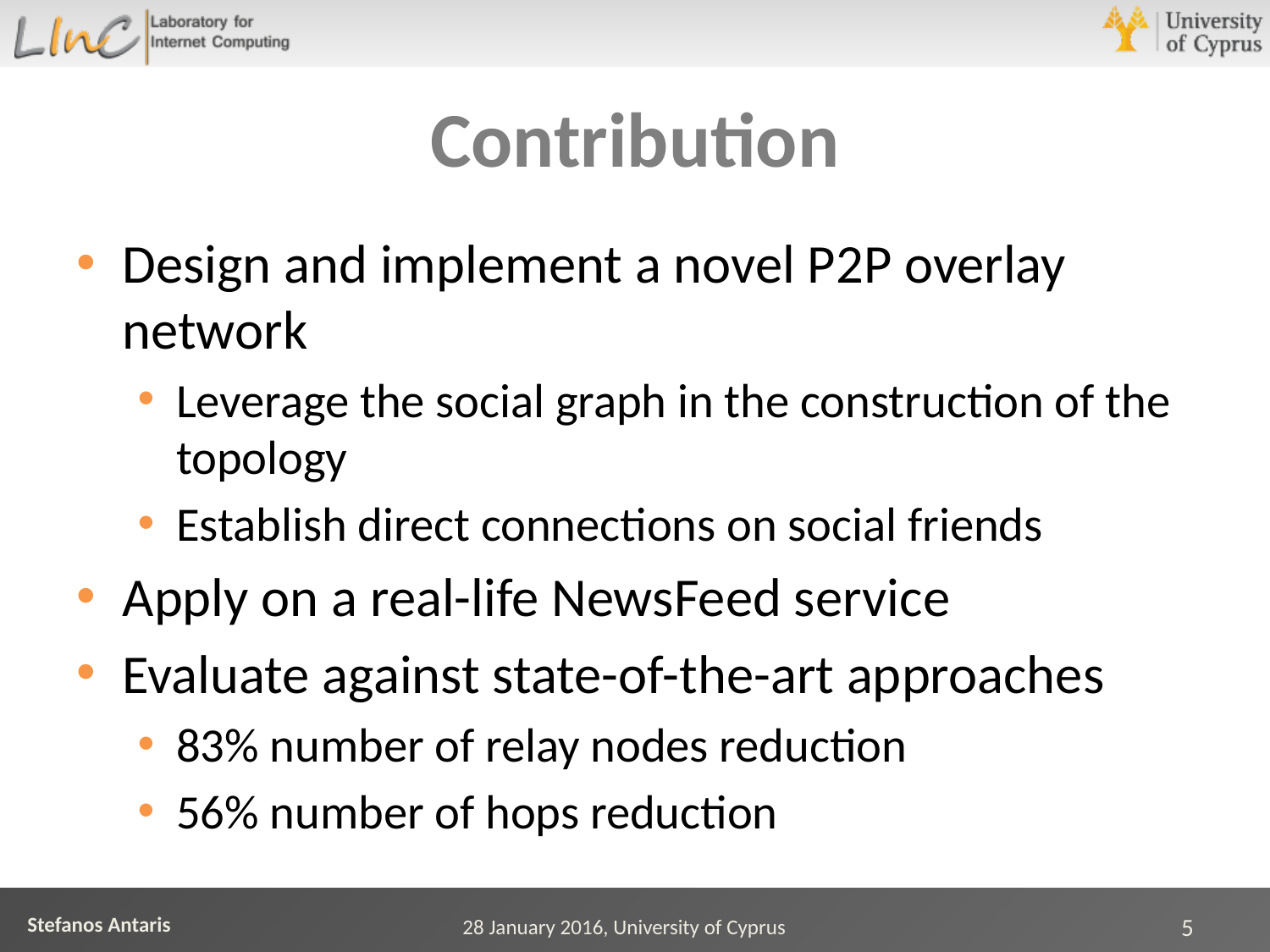

# Contribution
Design and implement a novel P2P overlay network
Leverage the social graph in the construction of the topology
Establish direct connections on social friends
Apply on a real-life NewsFeed service
Evaluate against state-of-the-art approaches
83% number of relay nodes reduction
56% number of hops reduction

28 January 2016, University of Cyprus
5